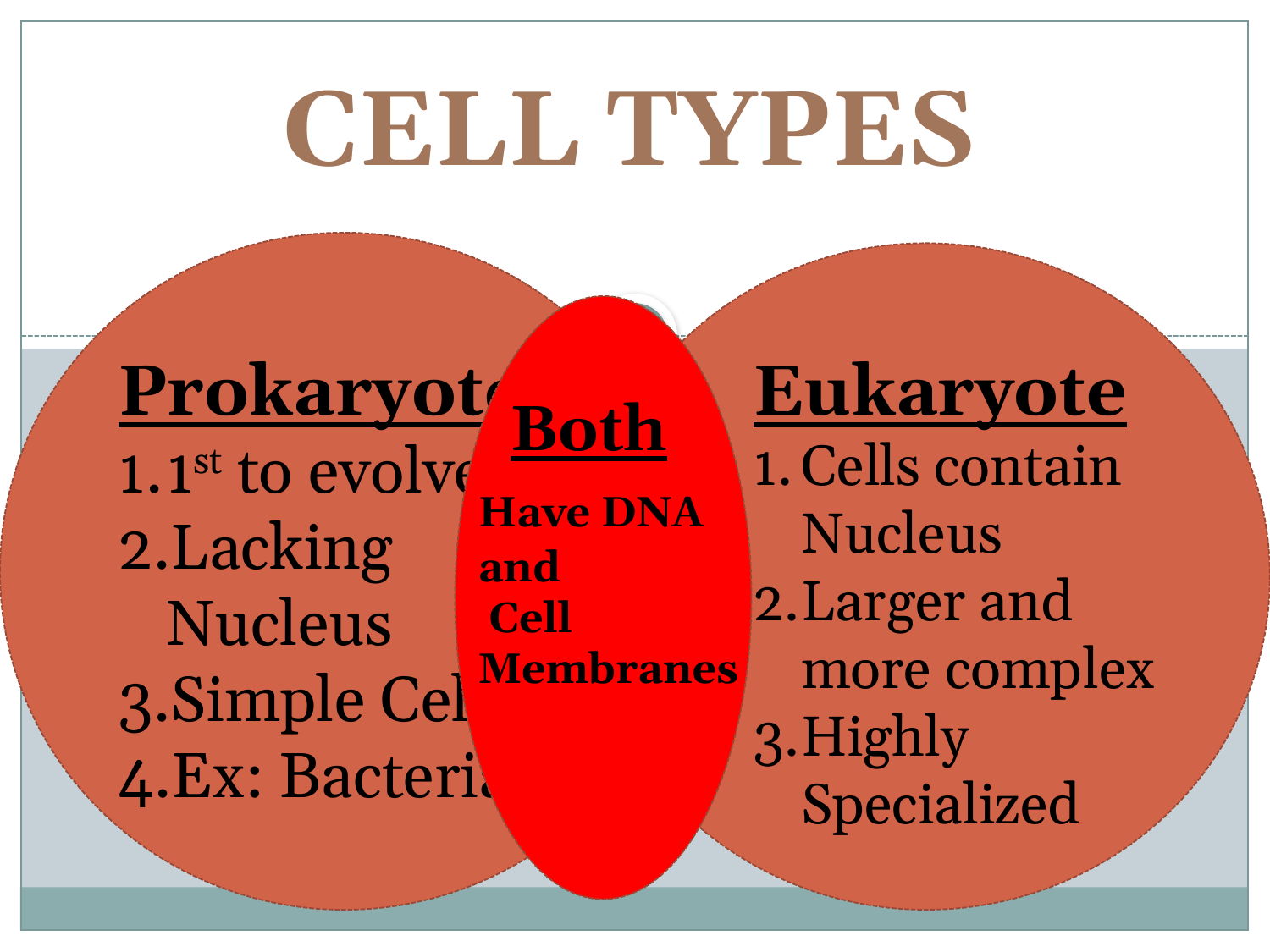

Cell Types

Prokaryote
1st to evolve
Lacking Nucleus
Simple Cell
Ex: Bacteria
Eukaryote
Cells contain Nucleus
Larger and more complex
Highly Specialized
  Both
Have DNA  and
 Cell
Membranes